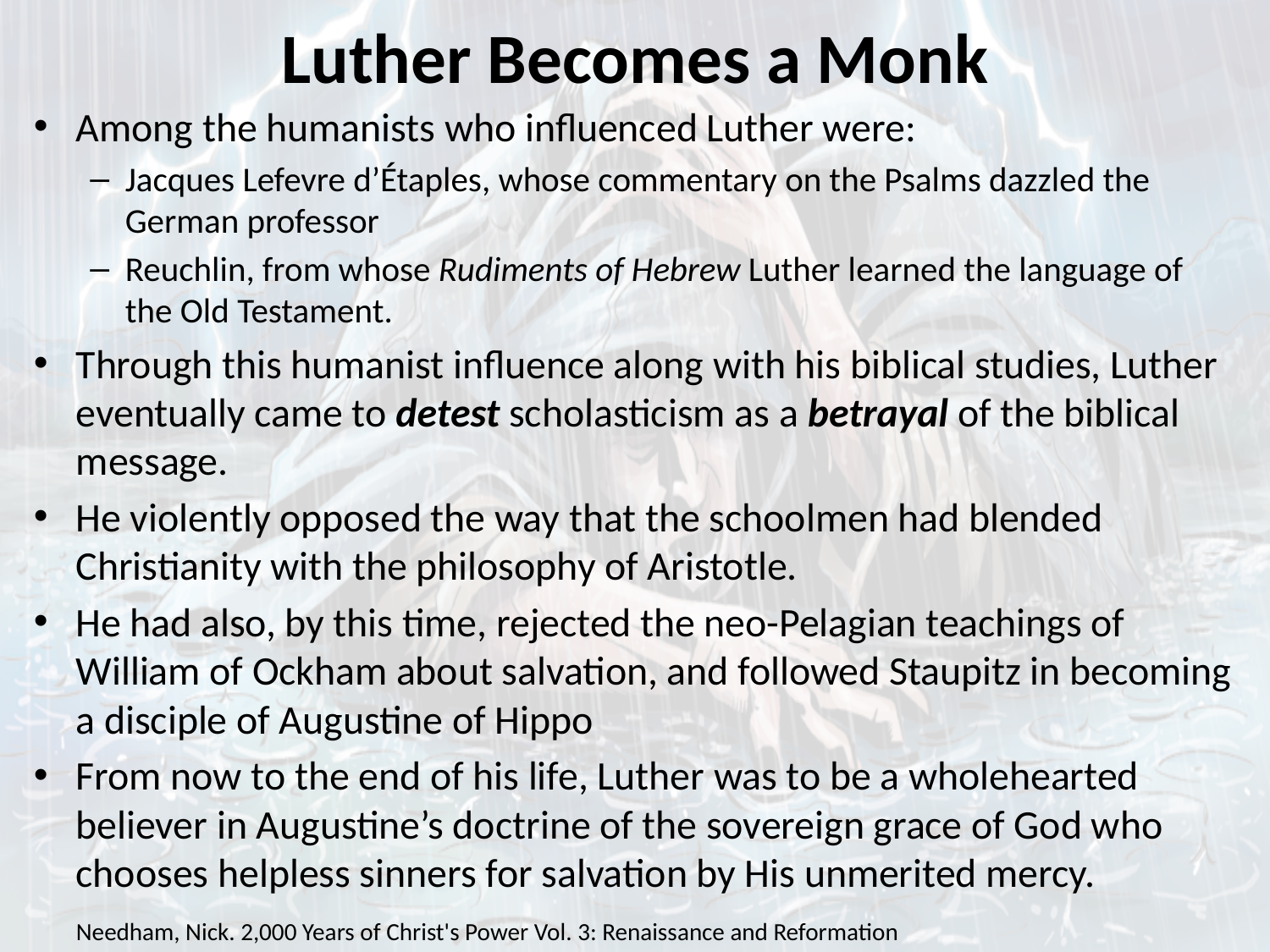

# Luther Becomes a Monk
Among the humanists who influenced Luther were:
Jacques Lefevre d’Étaples, whose commentary on the Psalms dazzled the German professor
Reuchlin, from whose Rudiments of Hebrew Luther learned the language of the Old Testament.
Through this humanist influence along with his biblical studies, Luther eventually came to detest scholasticism as a betrayal of the biblical message.
He violently opposed the way that the schoolmen had blended Christianity with the philosophy of Aristotle.
He had also, by this time, rejected the neo-Pelagian teachings of William of Ockham about salvation, and followed Staupitz in becoming a disciple of Augustine of Hippo
From now to the end of his life, Luther was to be a wholehearted believer in Augustine’s doctrine of the sovereign grace of God who chooses helpless sinners for salvation by His unmerited mercy.
Needham, Nick. 2,000 Years of Christ's Power Vol. 3: Renaissance and Reformation